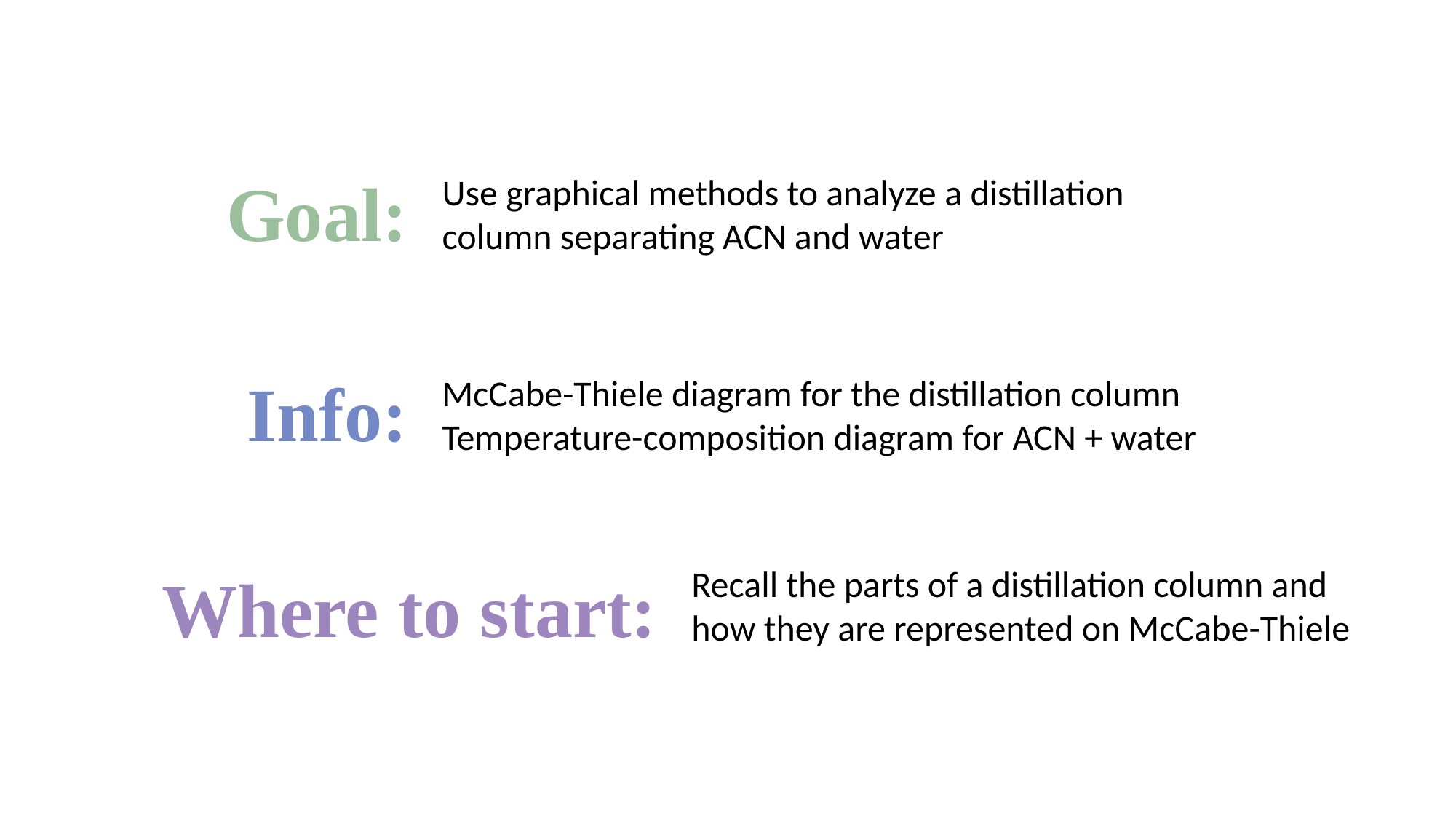

Goal:
Use graphical methods to analyze a distillation column separating ACN and water
Info:
McCabe-Thiele diagram for the distillation column
Temperature-composition diagram for ACN + water
Where to start:
Recall the parts of a distillation column and how they are represented on McCabe-Thiele